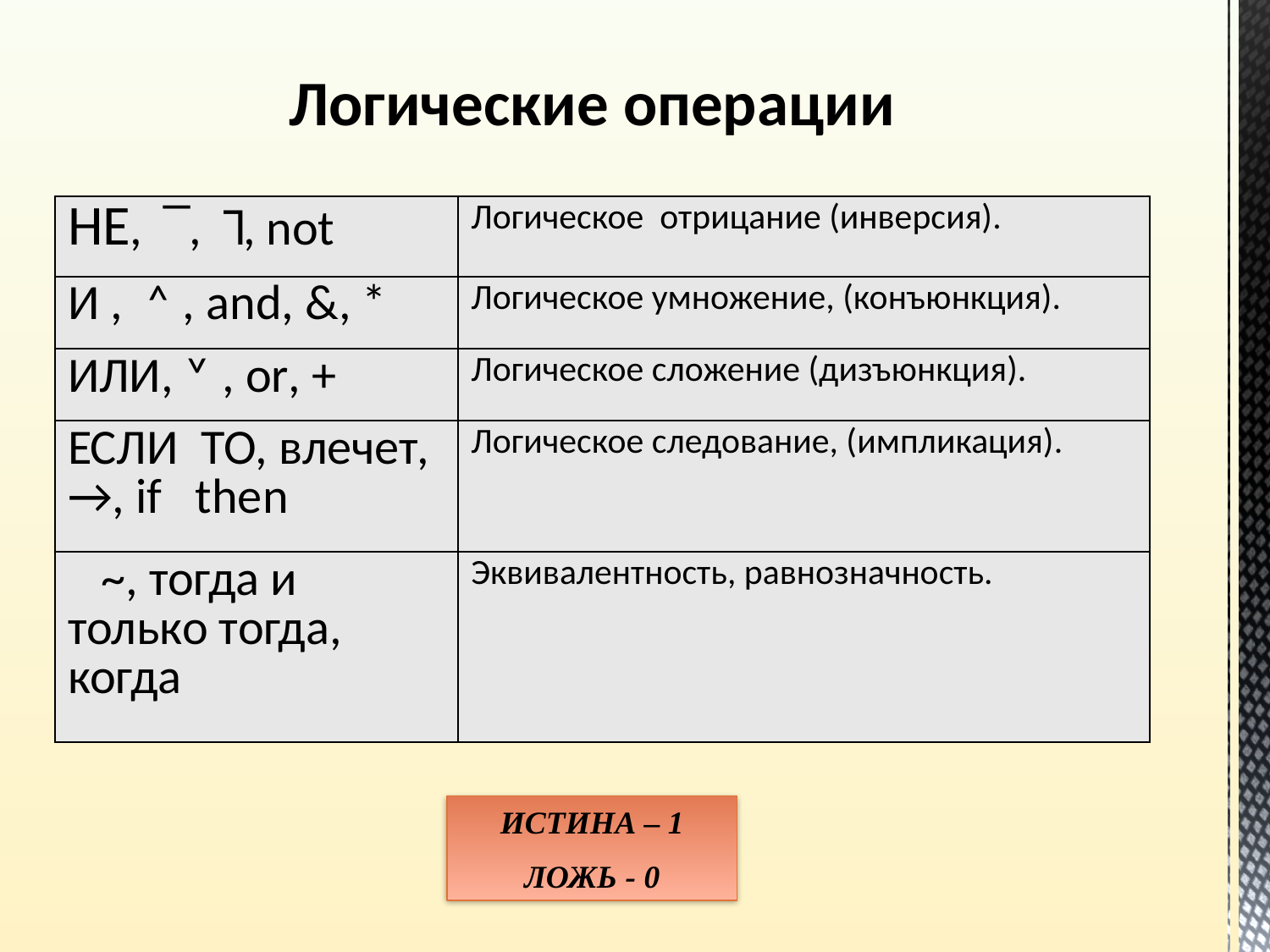

Логические операции
| НЕ, ‾, ˥, not | Логическое отрицание (инверсия). |
| --- | --- |
| И , ˄ , and, &, \* | Логическое умножение, (конъюнкция). |
| ИЛИ, ˅ , or, + | Логическое сложение (дизъюнкция). |
| ЕСЛИ ТО, влечет, →, if then | Логическое следование, (импликация). |
| ~, тогда и только тогда, когда | Эквивалентность, равнозначность. |
ИСТИНА – 1
ЛОЖЬ - 0